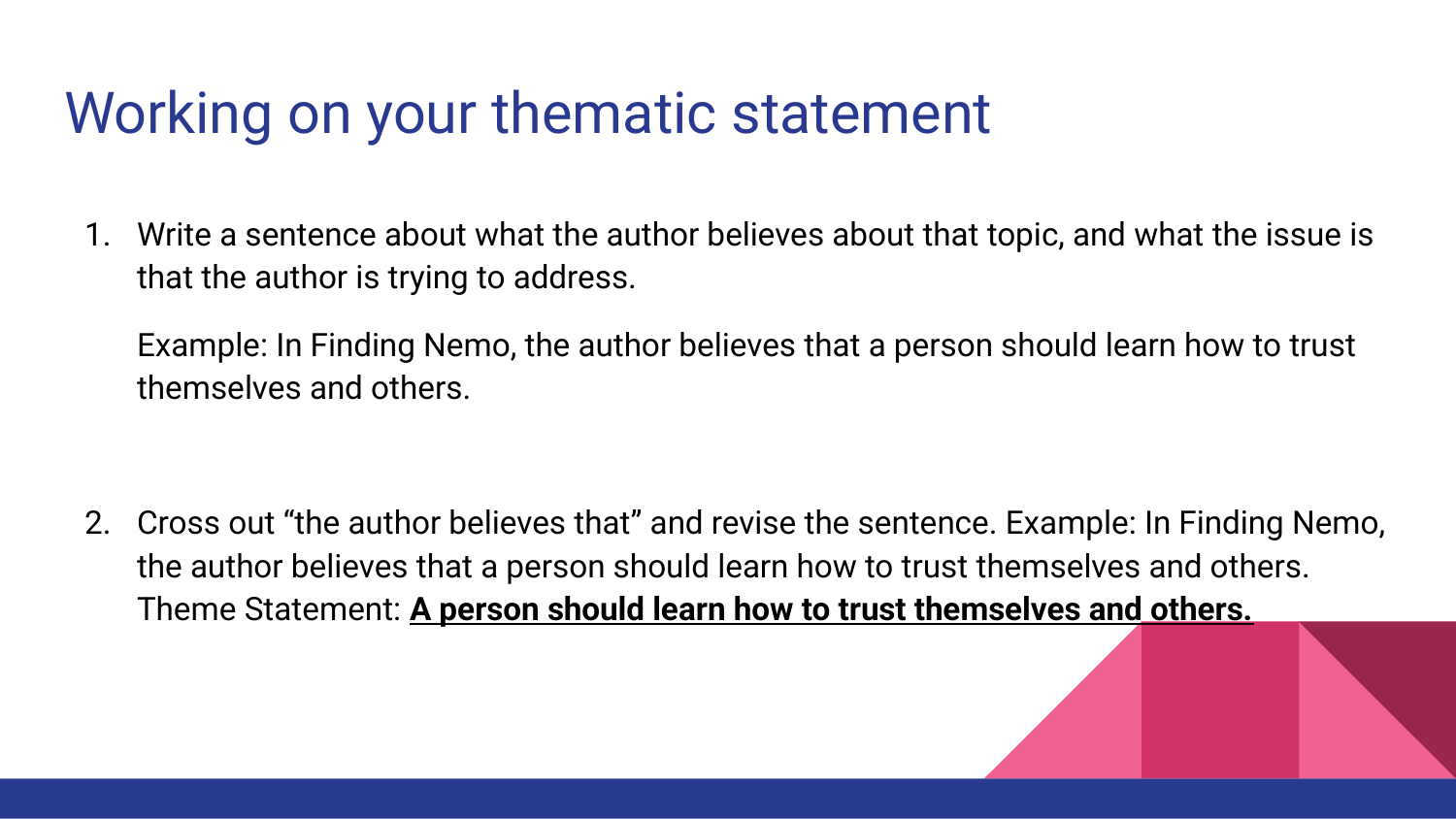

# Working on your thematic statement
Write a sentence about what the author believes about that topic, and what the issue is that the author is trying to address.
Example: In Finding Nemo, the author believes that a person should learn how to trust themselves and others.

Cross out “the author believes that” and revise the sentence. Example: In Finding Nemo, the author believes that a person should learn how to trust themselves and others. Theme Statement: A person should learn how to trust themselves and others.